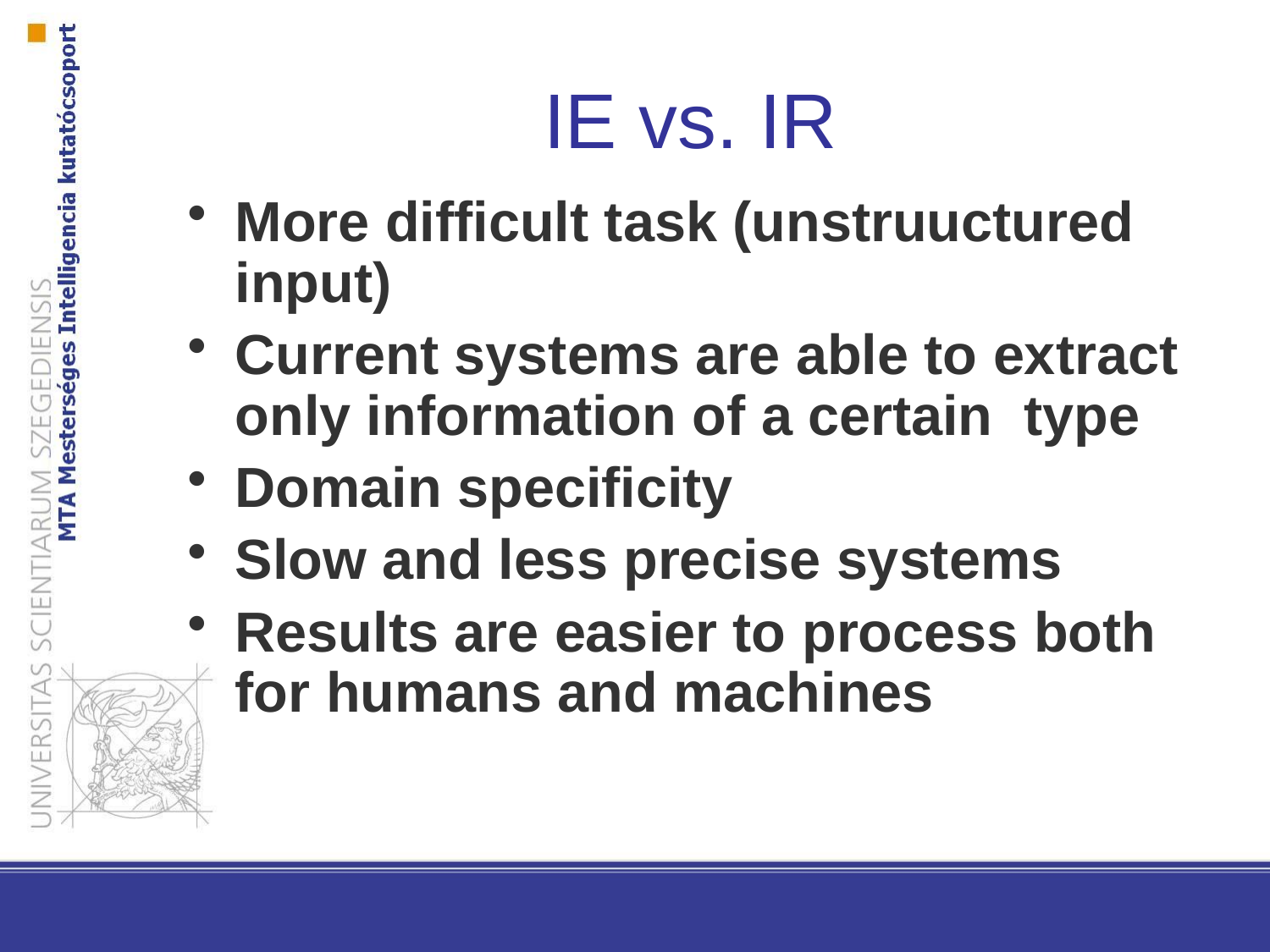

IE vs. IR
More difficult task (unstruuctured input)
Current systems are able to extract only information of a certain  type
Domain specificity
Slow and less precise systems
Results are easier to process both for humans and machines